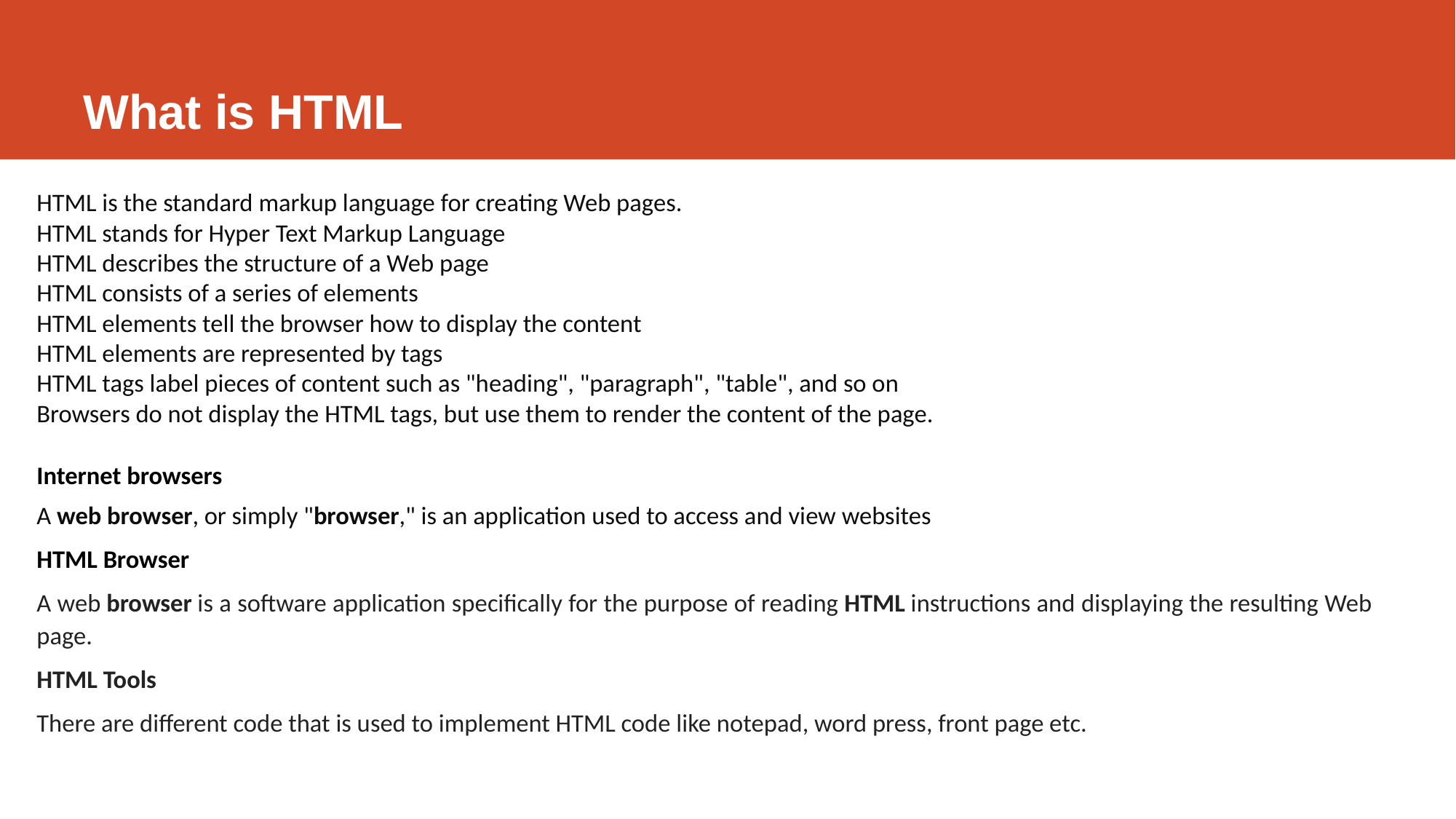

# What is HTML
HTML is the standard markup language for creating Web pages.
HTML stands for Hyper Text Markup Language
HTML describes the structure of a Web page
HTML consists of a series of elements
HTML elements tell the browser how to display the content
HTML elements are represented by tags
HTML tags label pieces of content such as "heading", "paragraph", "table", and so on
Browsers do not display the HTML tags, but use them to render the content of the page.

Internet browsers
A web browser, or simply "browser," is an application used to access and view websites
HTML Browser
A web browser is a software application specifically for the purpose of reading HTML instructions and displaying the resulting Web page.
HTML Tools
There are different code that is used to implement HTML code like notepad, word press, front page etc.